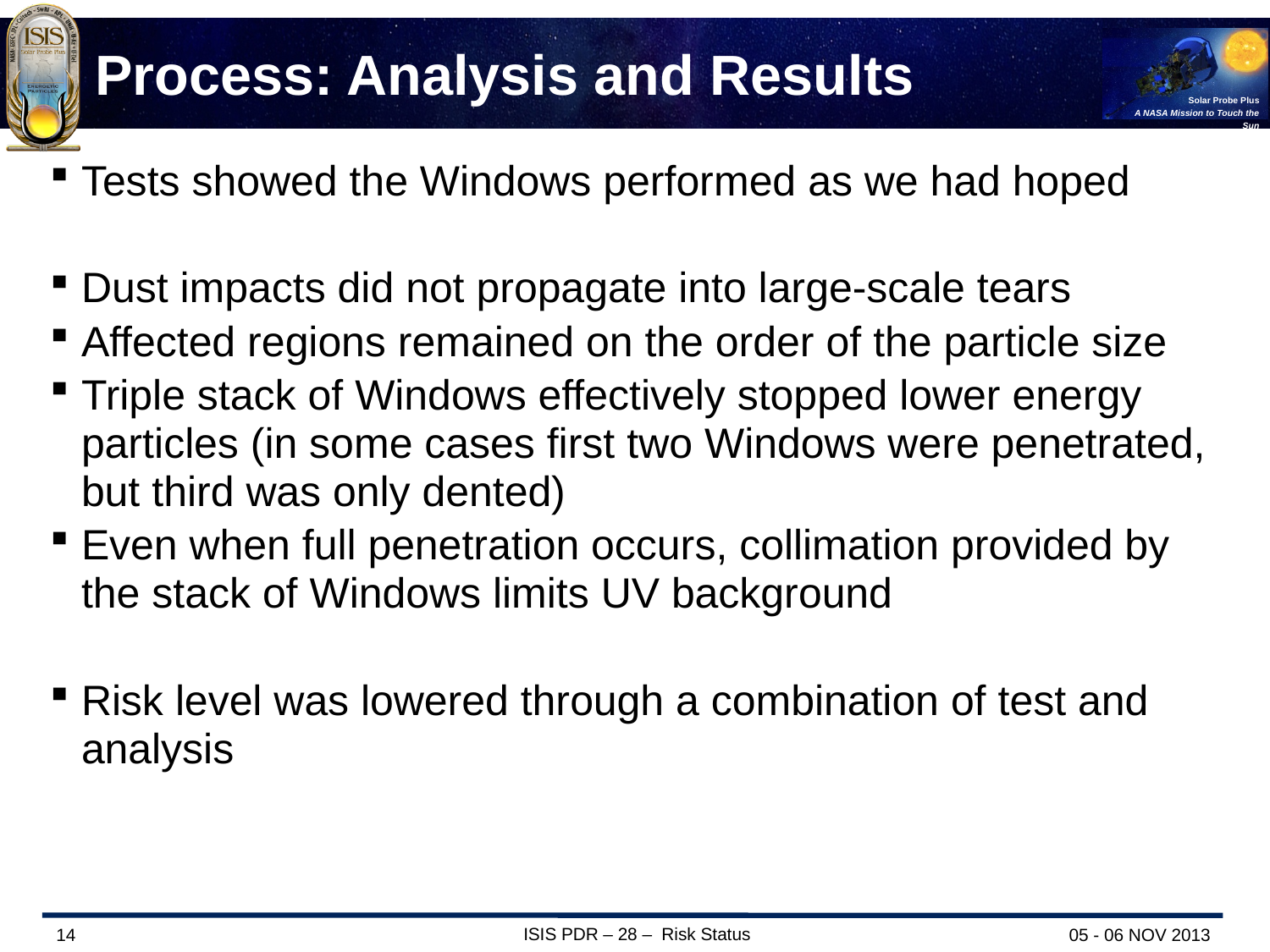

# Process: Analysis and Results
Tests showed the Windows performed as we had hoped

Dust impacts did not propagate into large-scale tears
Affected regions remained on the order of the particle size
Triple stack of Windows effectively stopped lower energy particles (in some cases first two Windows were penetrated, but third was only dented)
Even when full penetration occurs, collimation provided by the stack of Windows limits UV background

Risk level was lowered through a combination of test and analysis